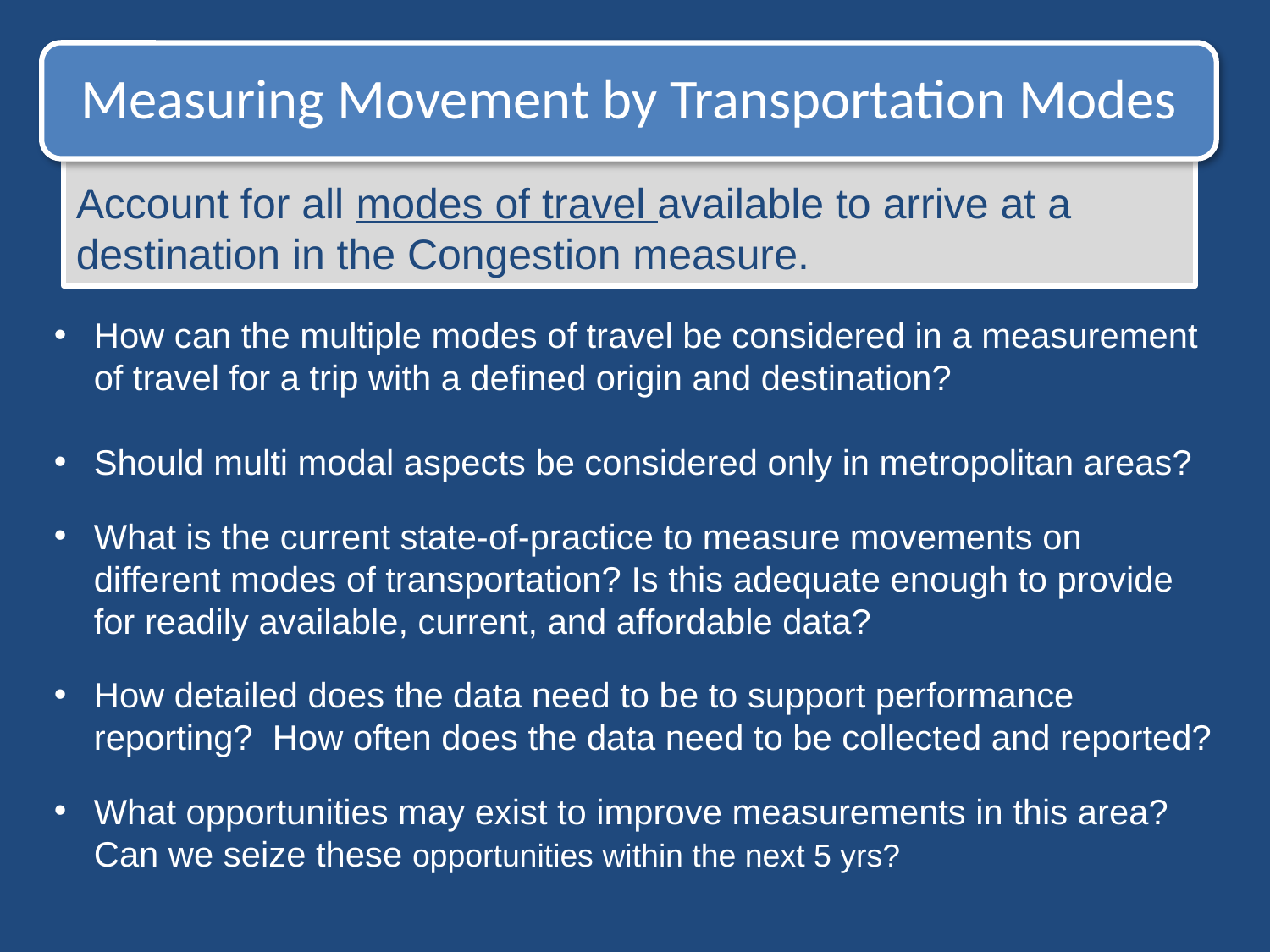

Measuring Movement by Transportation Modes

Account for all modes of travel available to arrive at a destination in the Congestion measure.
How can the multiple modes of travel be considered in a measurement of travel for a trip with a defined origin and destination?
Should multi modal aspects be considered only in metropolitan areas?
What is the current state-of-practice to measure movements on different modes of transportation? Is this adequate enough to provide for readily available, current, and affordable data?
How detailed does the data need to be to support performance reporting?  How often does the data need to be collected and reported?
What opportunities may exist to improve measurements in this area?  Can we seize these opportunities within the next 5 yrs?